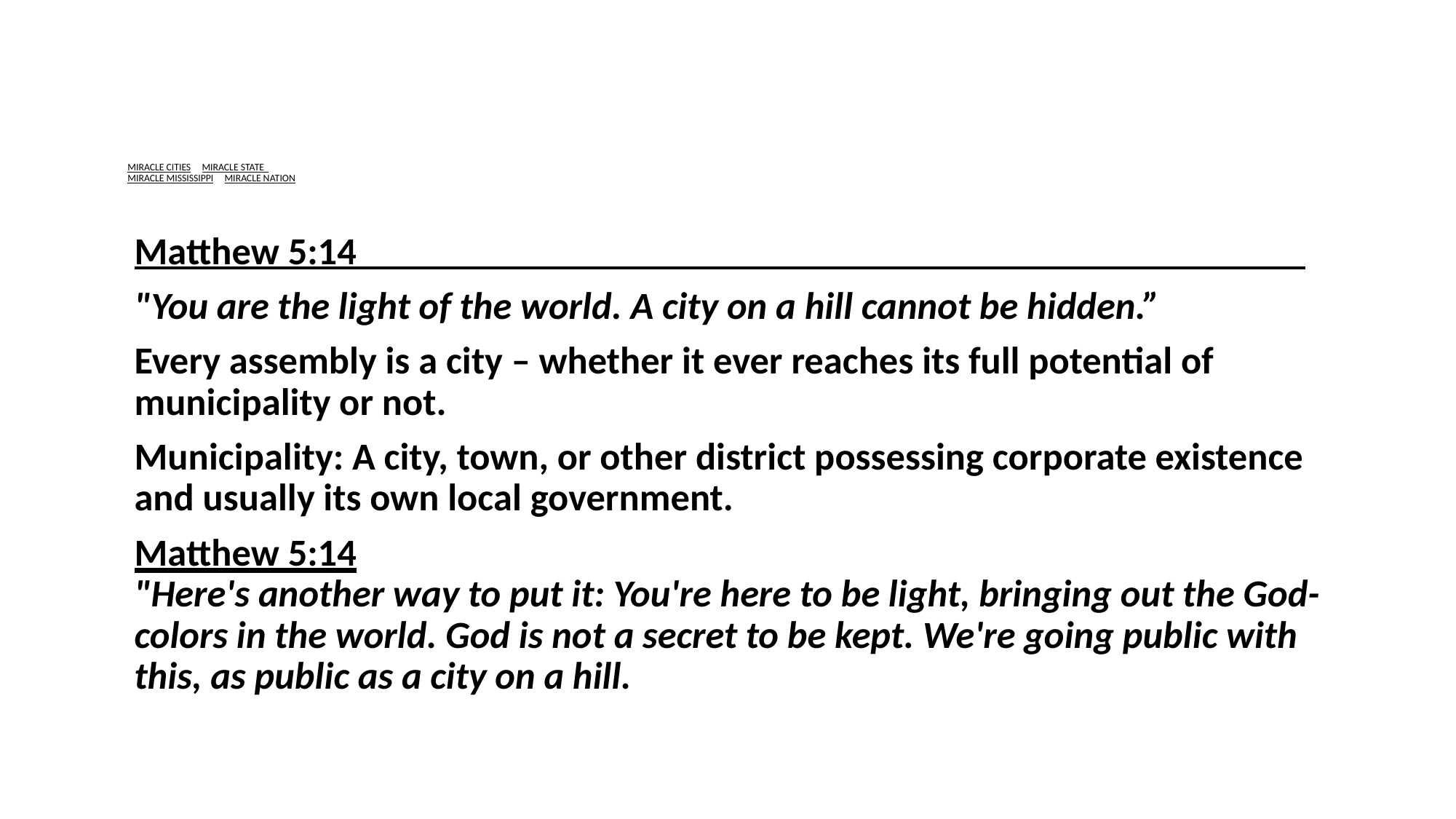

# MIRACLE CITIES     MIRACLE STATE MIRACLE MISSISSIPPI     MIRACLE NATION
Matthew 5:14
"You are the light of the world. A city on a hill cannot be hidden.”
Every assembly is a city – whether it ever reaches its full potential of municipality or not.
Municipality: A city, town, or other district possessing corporate existence and usually its own local government.
Matthew 5:14                                                                                                                   "Here's another way to put it: You're here to be light, bringing out the God-colors in the world. God is not a secret to be kept. We're going public with this, as public as a city on a hill.